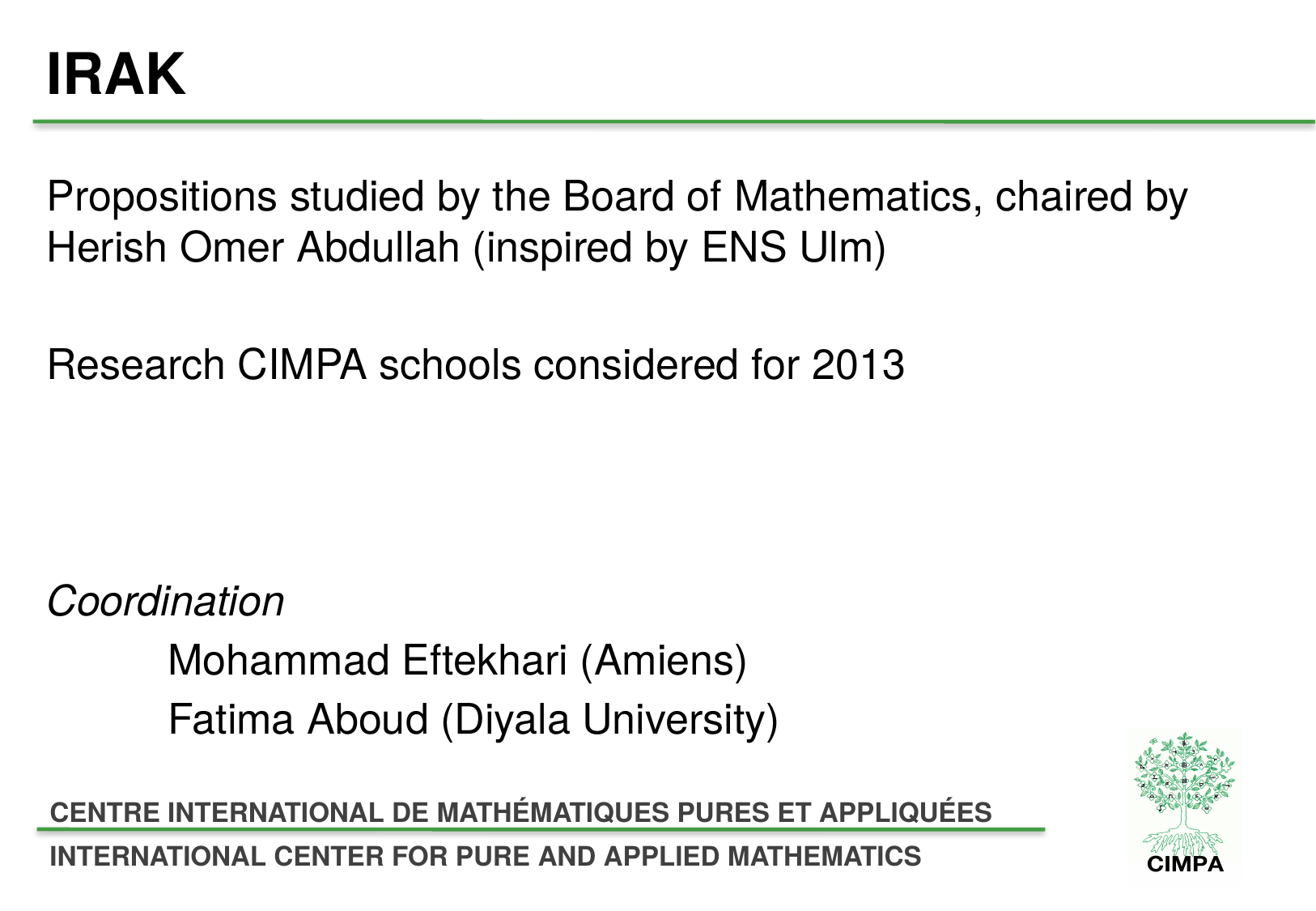

# IRAK
Propositions studied by the Board of Mathematics, chaired by Herish Omer Abdullah (inspired by ENS Ulm)

Research CIMPA schools considered for 2013

Coordination
	Mohammad Eftekhari (Amiens)
	Fatima Aboud (Diyala University)